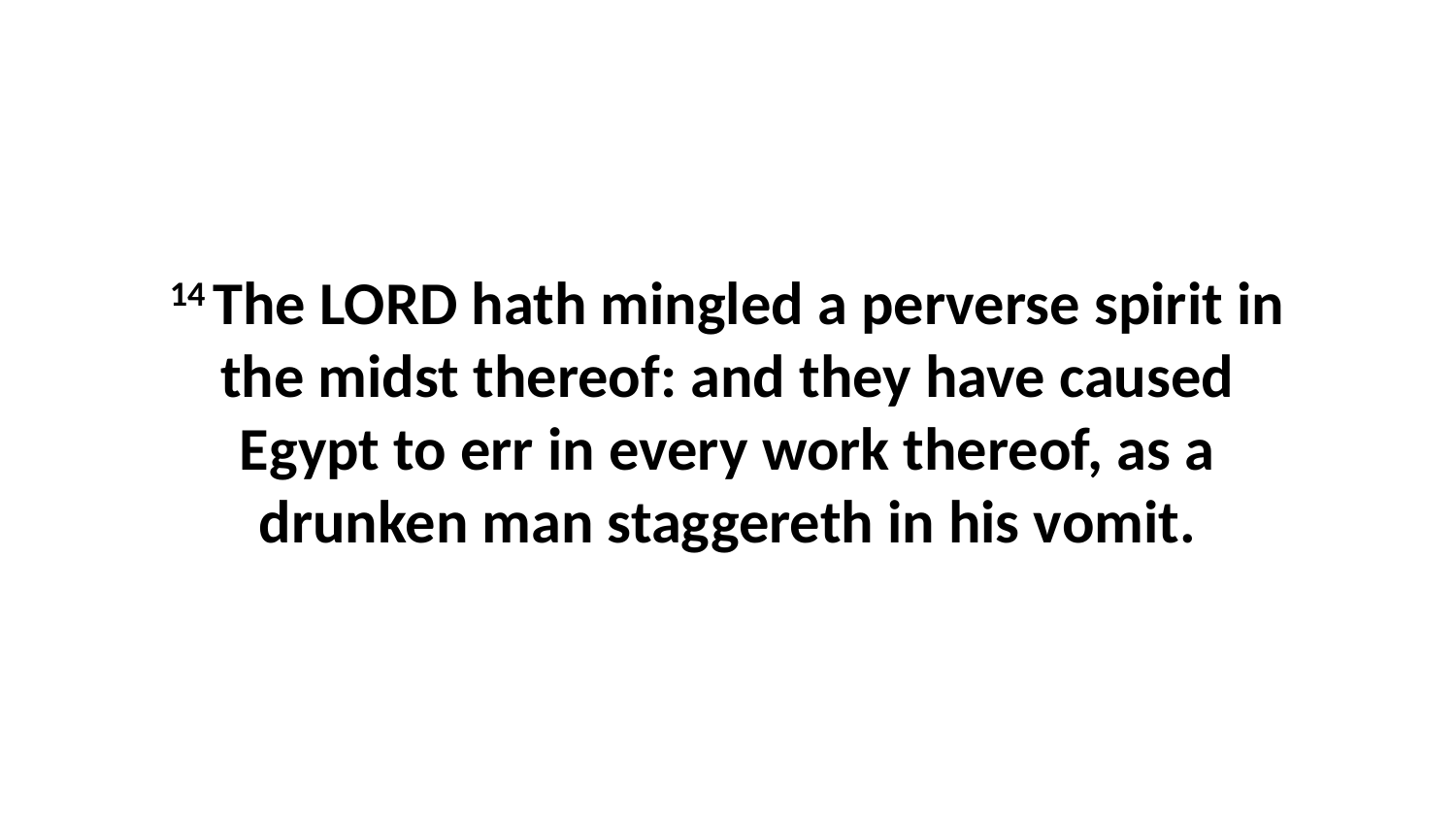

14 The LORD hath mingled a perverse spirit in the midst thereof: and they have caused Egypt to err in every work thereof, as a drunken man staggereth in his vomit.